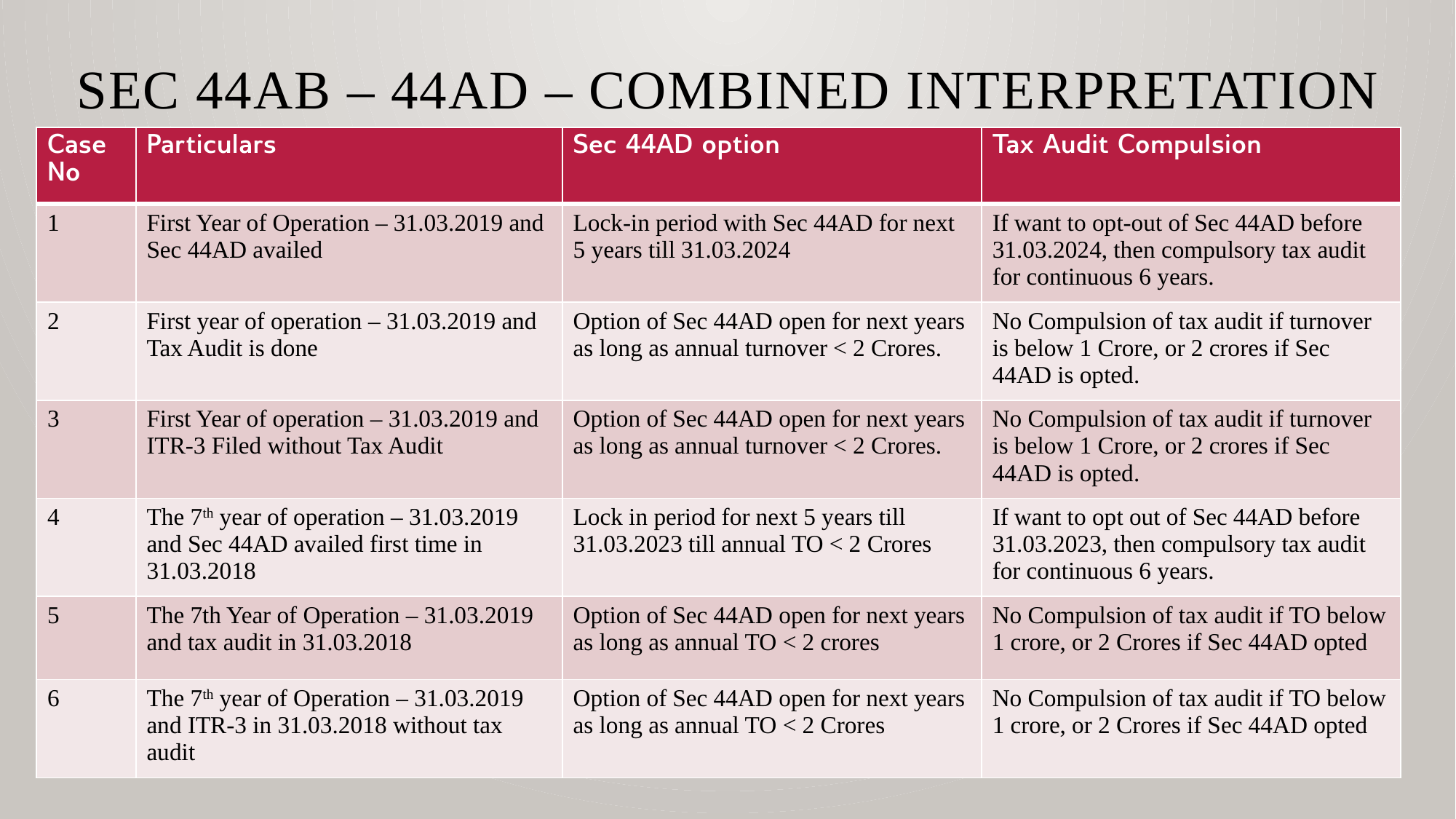

# Sec 44AB – 44AD – COMBINED INTERPRETATION
| Case No | Particulars | Sec 44AD option | Tax Audit Compulsion |
| --- | --- | --- | --- |
| 1 | First Year of Operation – 31.03.2019 and Sec 44AD availed | Lock-in period with Sec 44AD for next 5 years till 31.03.2024 | If want to opt-out of Sec 44AD before 31.03.2024, then compulsory tax audit for continuous 6 years. |
| 2 | First year of operation – 31.03.2019 and Tax Audit is done | Option of Sec 44AD open for next years as long as annual turnover < 2 Crores. | No Compulsion of tax audit if turnover is below 1 Crore, or 2 crores if Sec 44AD is opted. |
| 3 | First Year of operation – 31.03.2019 and ITR-3 Filed without Tax Audit | Option of Sec 44AD open for next years as long as annual turnover < 2 Crores. | No Compulsion of tax audit if turnover is below 1 Crore, or 2 crores if Sec 44AD is opted. |
| 4 | The 7th year of operation – 31.03.2019 and Sec 44AD availed first time in 31.03.2018 | Lock in period for next 5 years till 31.03.2023 till annual TO < 2 Crores | If want to opt out of Sec 44AD before 31.03.2023, then compulsory tax audit for continuous 6 years. |
| 5 | The 7th Year of Operation – 31.03.2019 and tax audit in 31.03.2018 | Option of Sec 44AD open for next years as long as annual TO < 2 crores | No Compulsion of tax audit if TO below 1 crore, or 2 Crores if Sec 44AD opted |
| 6 | The 7th year of Operation – 31.03.2019 and ITR-3 in 31.03.2018 without tax audit | Option of Sec 44AD open for next years as long as annual TO < 2 Crores | No Compulsion of tax audit if TO below 1 crore, or 2 Crores if Sec 44AD opted |